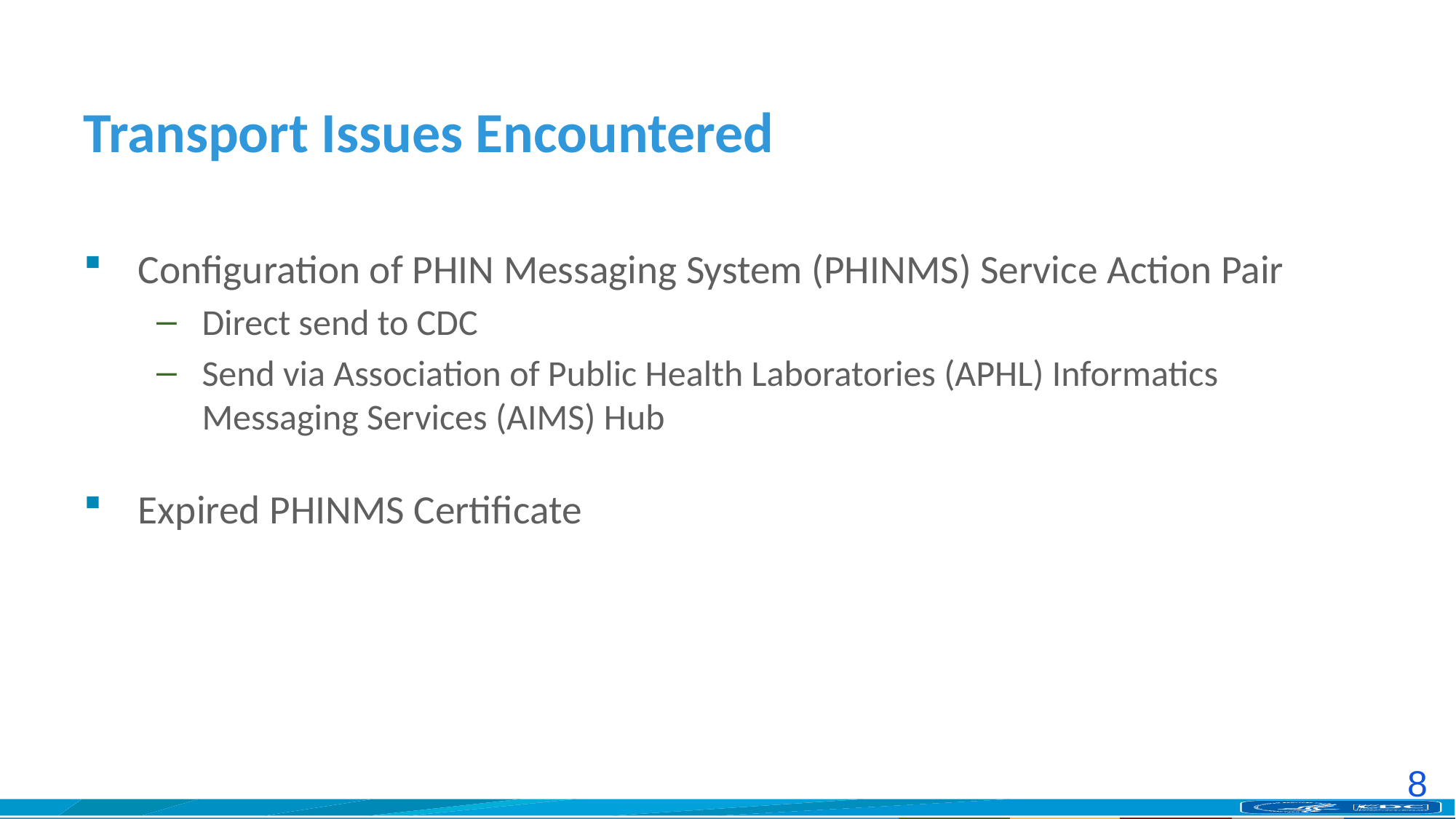

# Transport Issues Encountered
Configuration of PHIN Messaging System (PHINMS) Service Action Pair
Direct send to CDC
Send via Association of Public Health Laboratories (APHL) Informatics Messaging Services (AIMS) Hub

Expired PHINMS Certificate